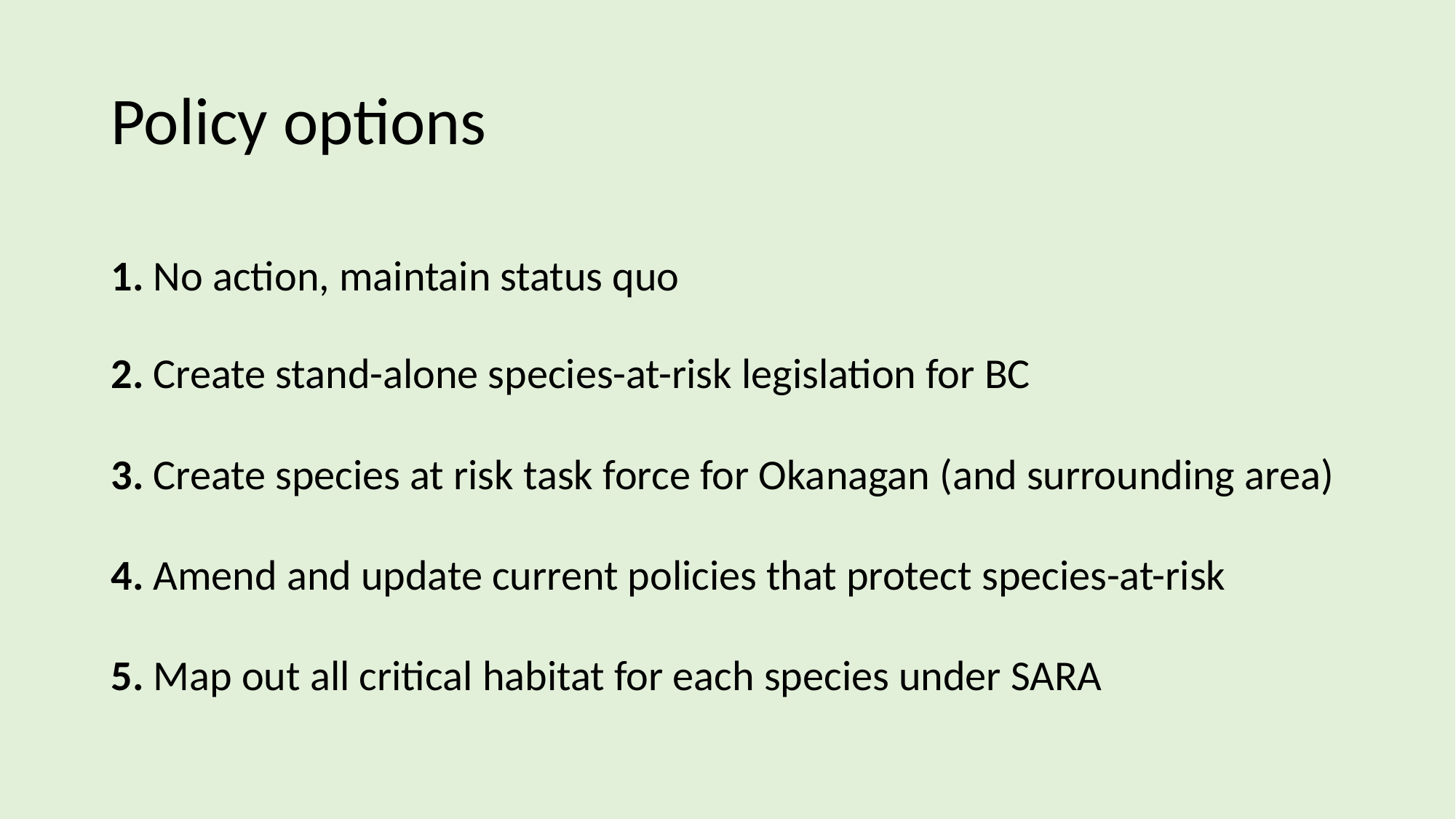

# Policy options
 No action, maintain status quo
 Create stand-alone species-at-risk legislation for BC
 Create species at risk task force for Okanagan (and surrounding area)
 Amend and update current policies that protect species-at-risk
 Map out all critical habitat for each species under SARA